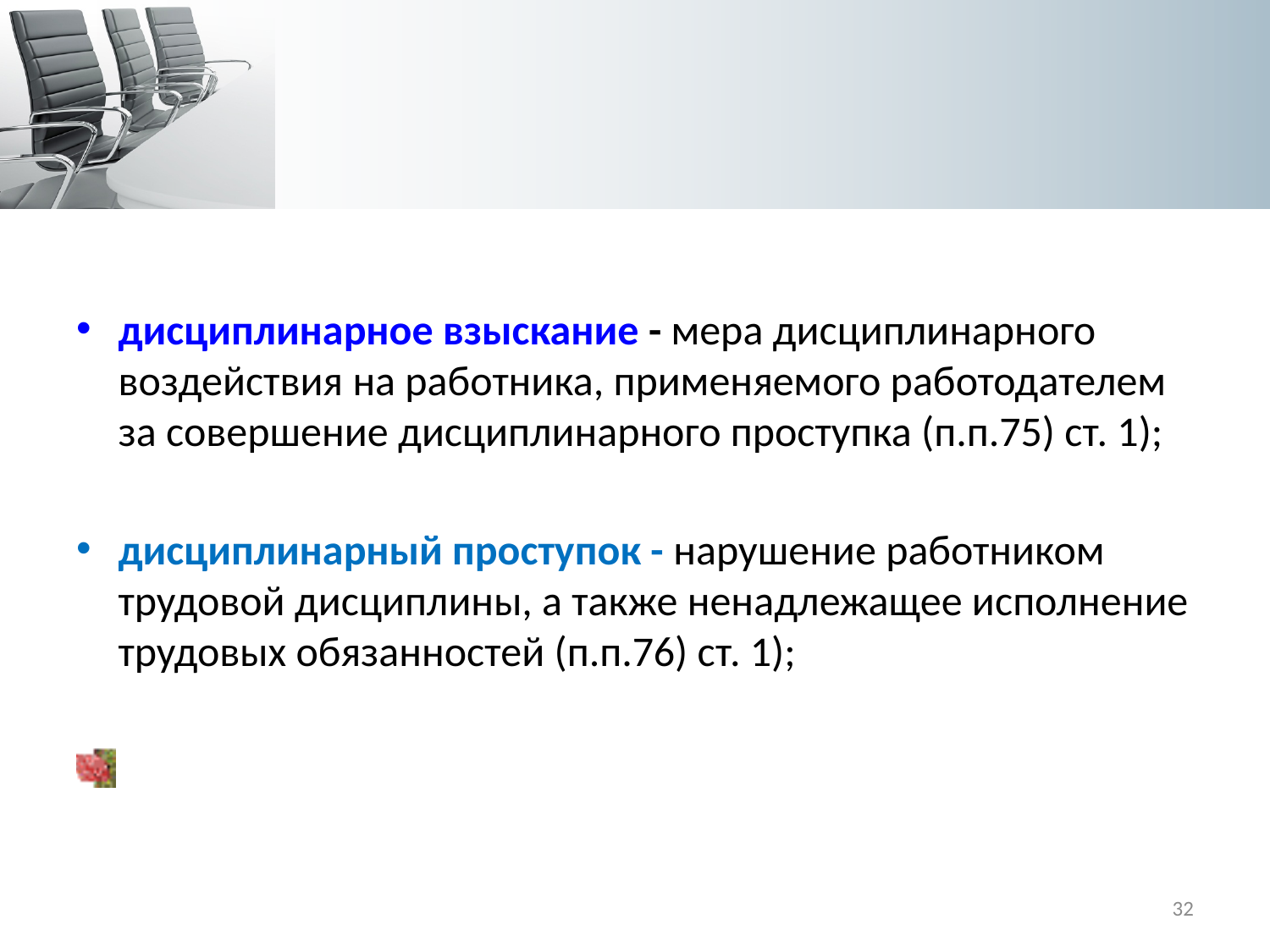

дисциплинарное взыскание - мера дисциплинарного воздействия на работника, применяемого работодателем за совершение дисциплинарного проступка (п.п.75) ст. 1);

дисциплинарный проступок - нарушение работником трудовой дисциплины, а также ненадлежащее исполнение трудовых обязанностей (п.п.76) ст. 1);

32